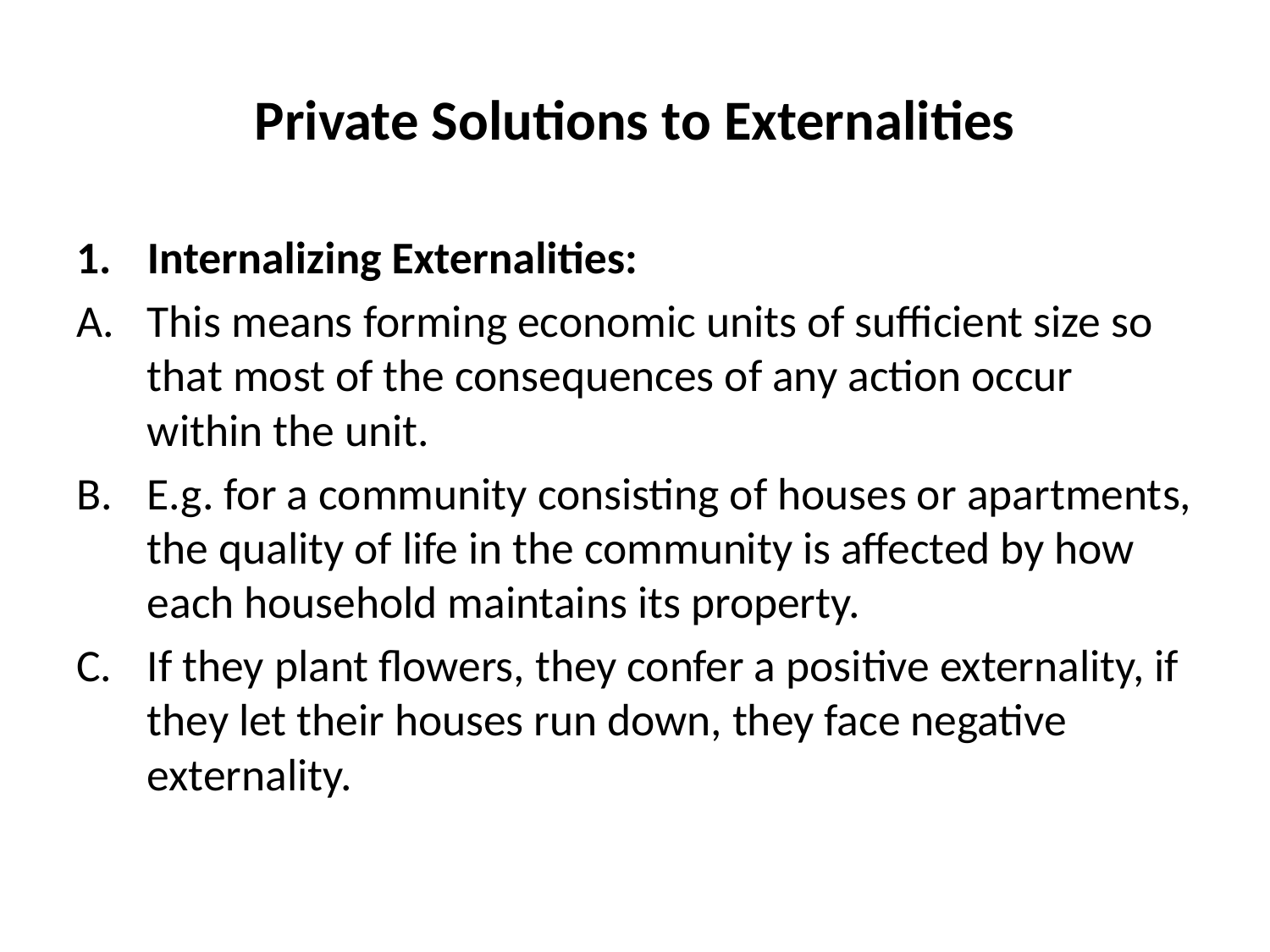

# Private Solutions to Externalities
Internalizing Externalities:
This means forming economic units of sufficient size so that most of the consequences of any action occur within the unit.
E.g. for a community consisting of houses or apartments, the quality of life in the community is affected by how each household maintains its property.
If they plant flowers, they confer a positive externality, if they let their houses run down, they face negative externality.